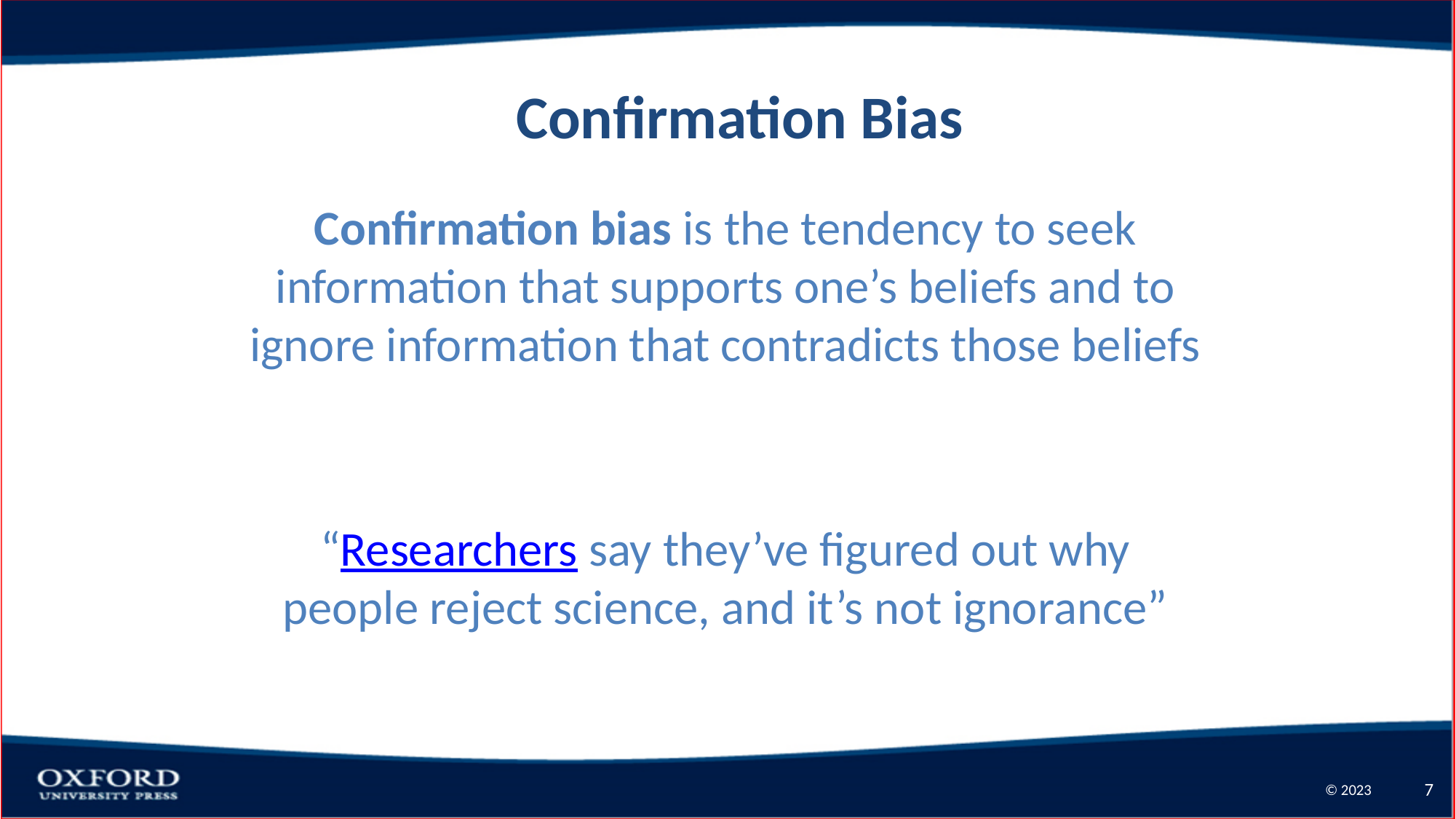

# Confirmation Bias
Confirmation bias is the tendency to seek information that supports one’s beliefs and to ignore information that contradicts those beliefs

“Researchers say they’ve figured out why people reject science, and it’s not ignorance”